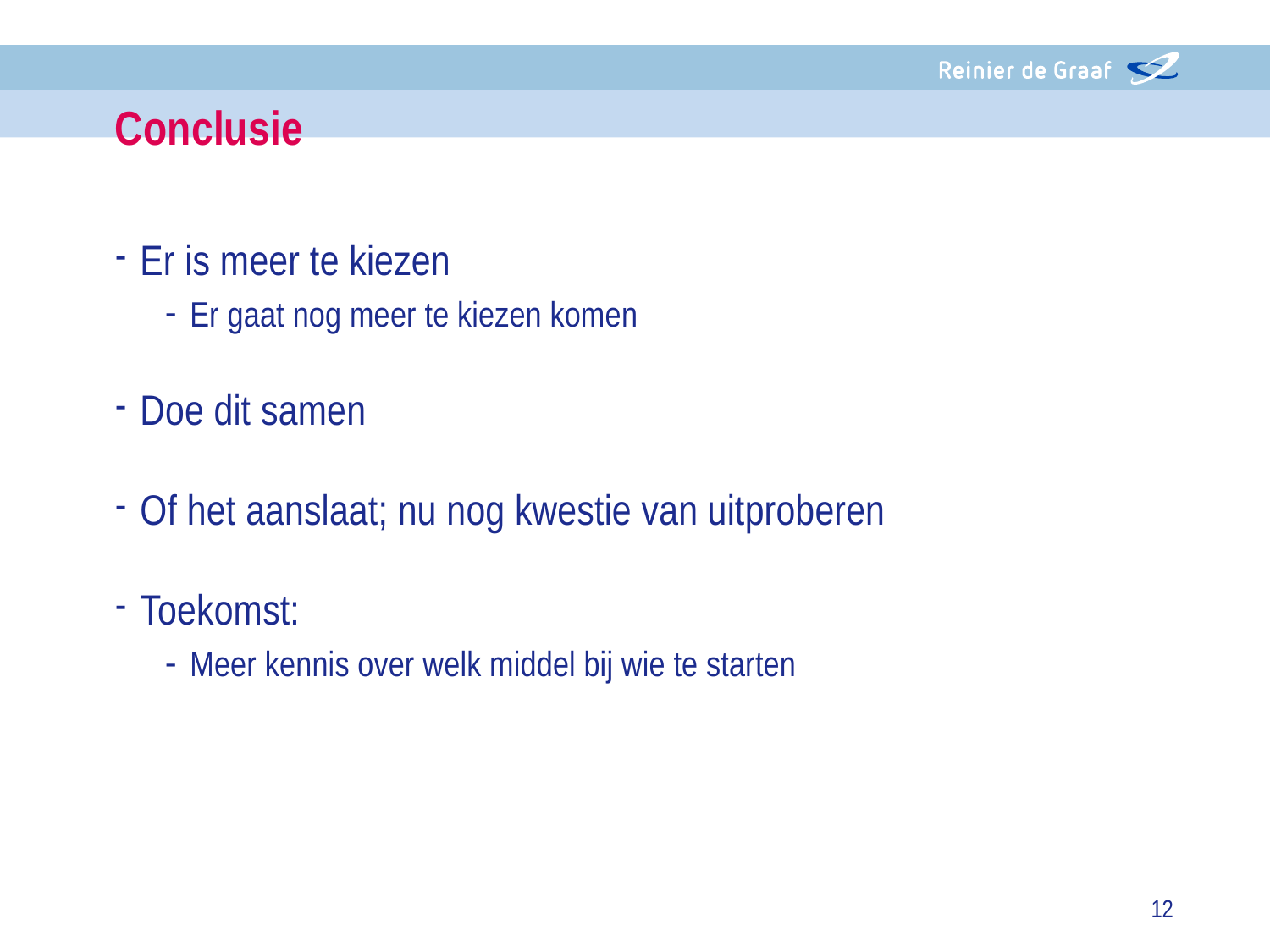

# Conclusie
Er is meer te kiezen
Er gaat nog meer te kiezen komen

Doe dit samen

Of het aanslaat; nu nog kwestie van uitproberen

Toekomst:
Meer kennis over welk middel bij wie te starten

12